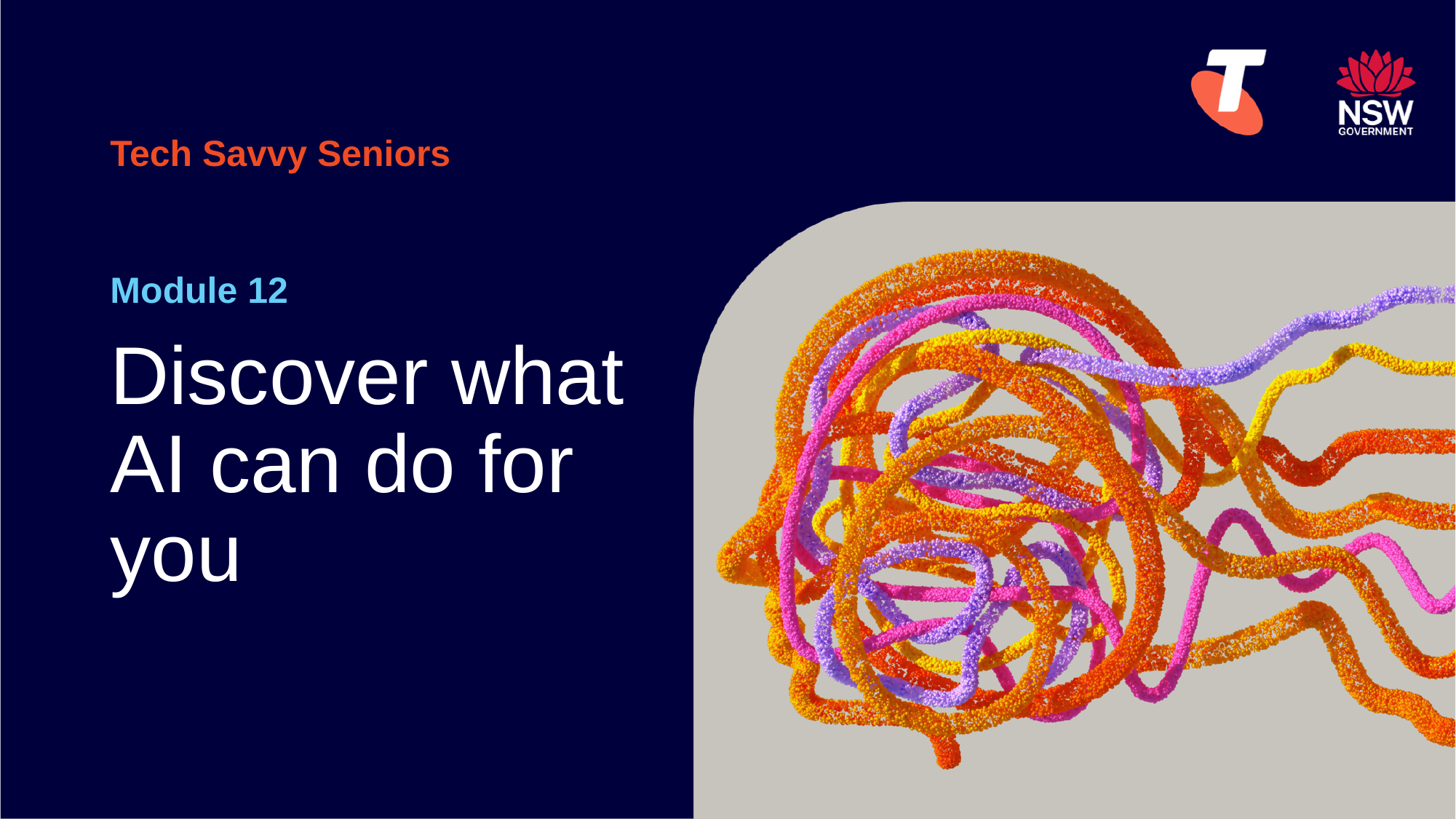

Tech Savvy Seniors
Module 12
# Discover what AI can do for you